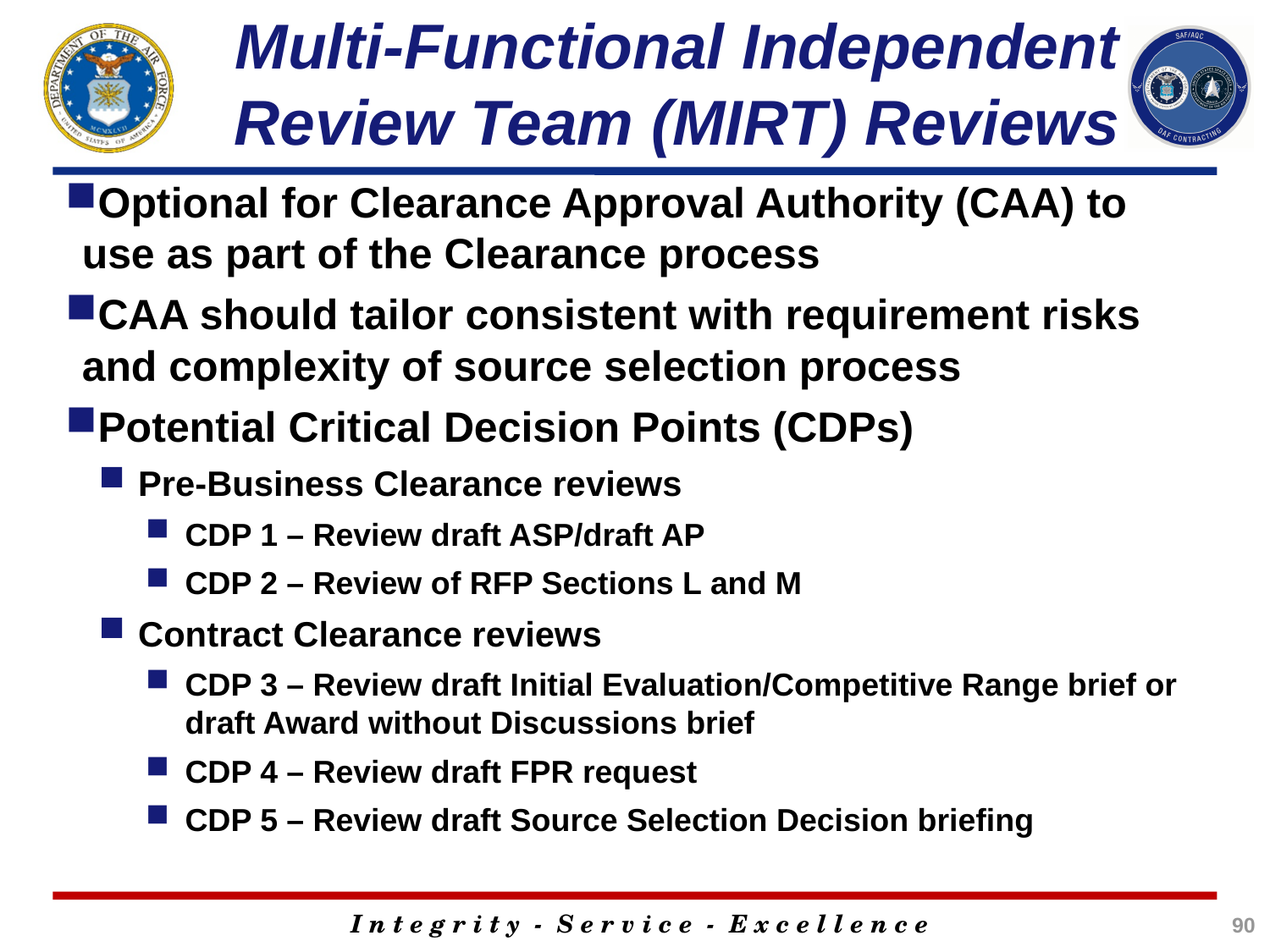

# Multi-Functional Independent Review Team (MIRT) Reviews
Optional for Clearance Approval Authority (CAA) to  use as part of the Clearance process
CAA should tailor consistent with requirement risks and complexity of source selection process
Potential Critical Decision Points (CDPs)
Pre-Business Clearance reviews
CDP 1 – Review draft ASP/draft AP
CDP 2 – Review of RFP Sections L and M
Contract Clearance reviews
CDP 3 – Review draft Initial Evaluation/Competitive Range brief or draft Award without Discussions brief
CDP 4 – Review draft FPR request
CDP 5 – Review draft Source Selection Decision briefing

90